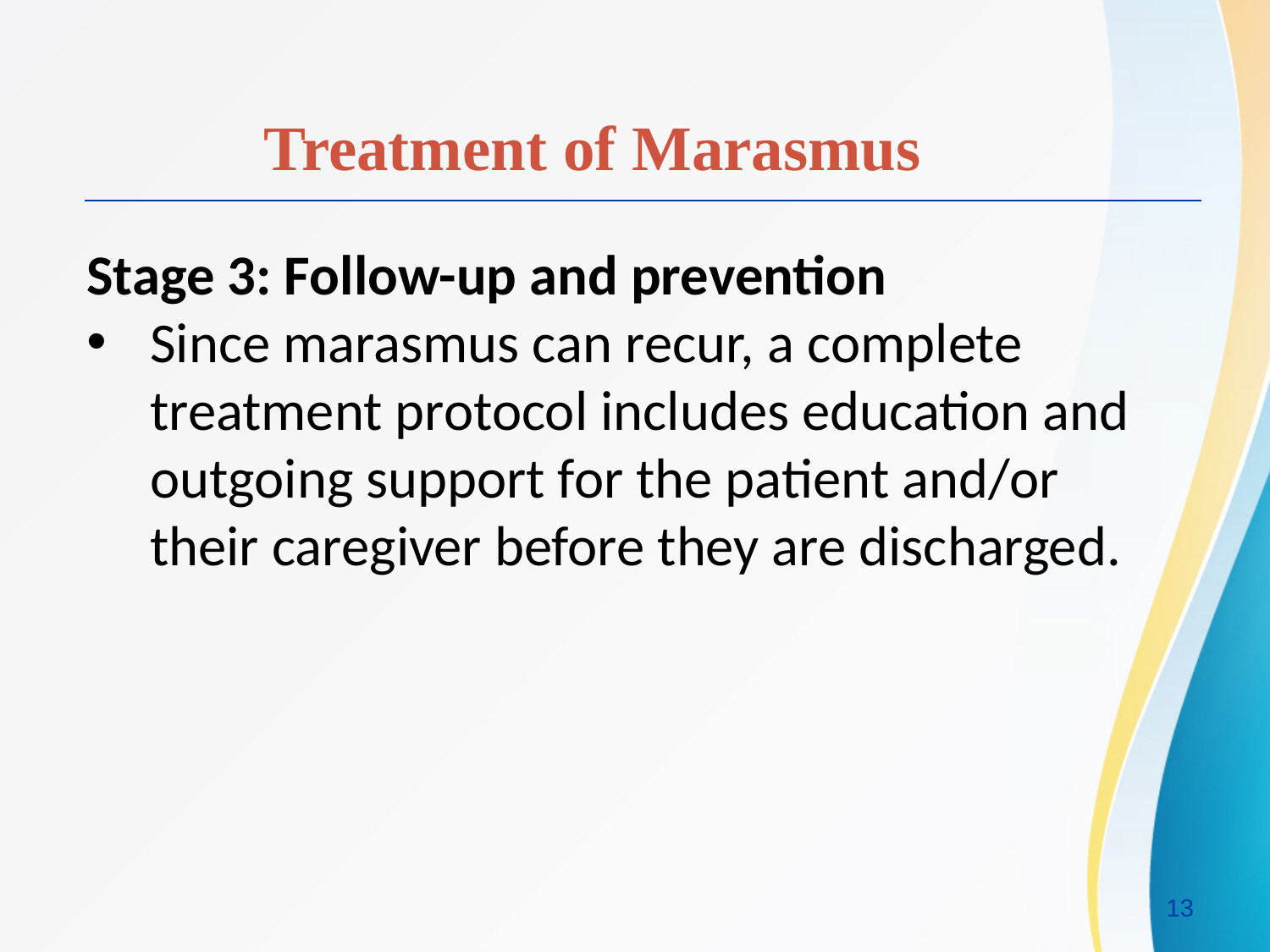

Treatment of Marasmus
Stage 3: Follow-up and prevention
Since marasmus can recur, a complete treatment protocol includes education and outgoing support for the patient and/or their caregiver before they are discharged.

13